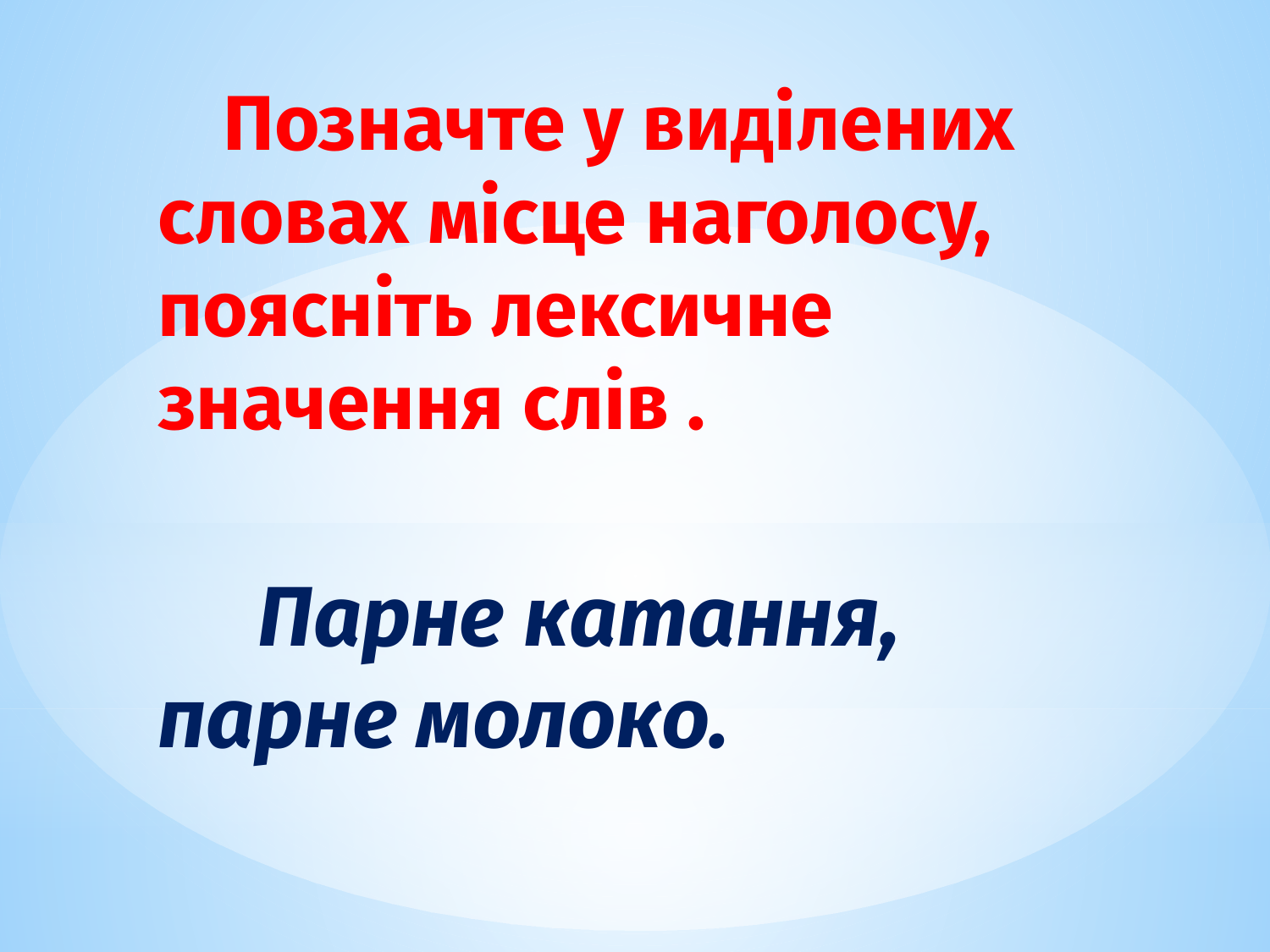

Позначте у виділених словах місце наголосу, поясніть лексичне значення слів .

      Парне катання,            парне молоко.
#